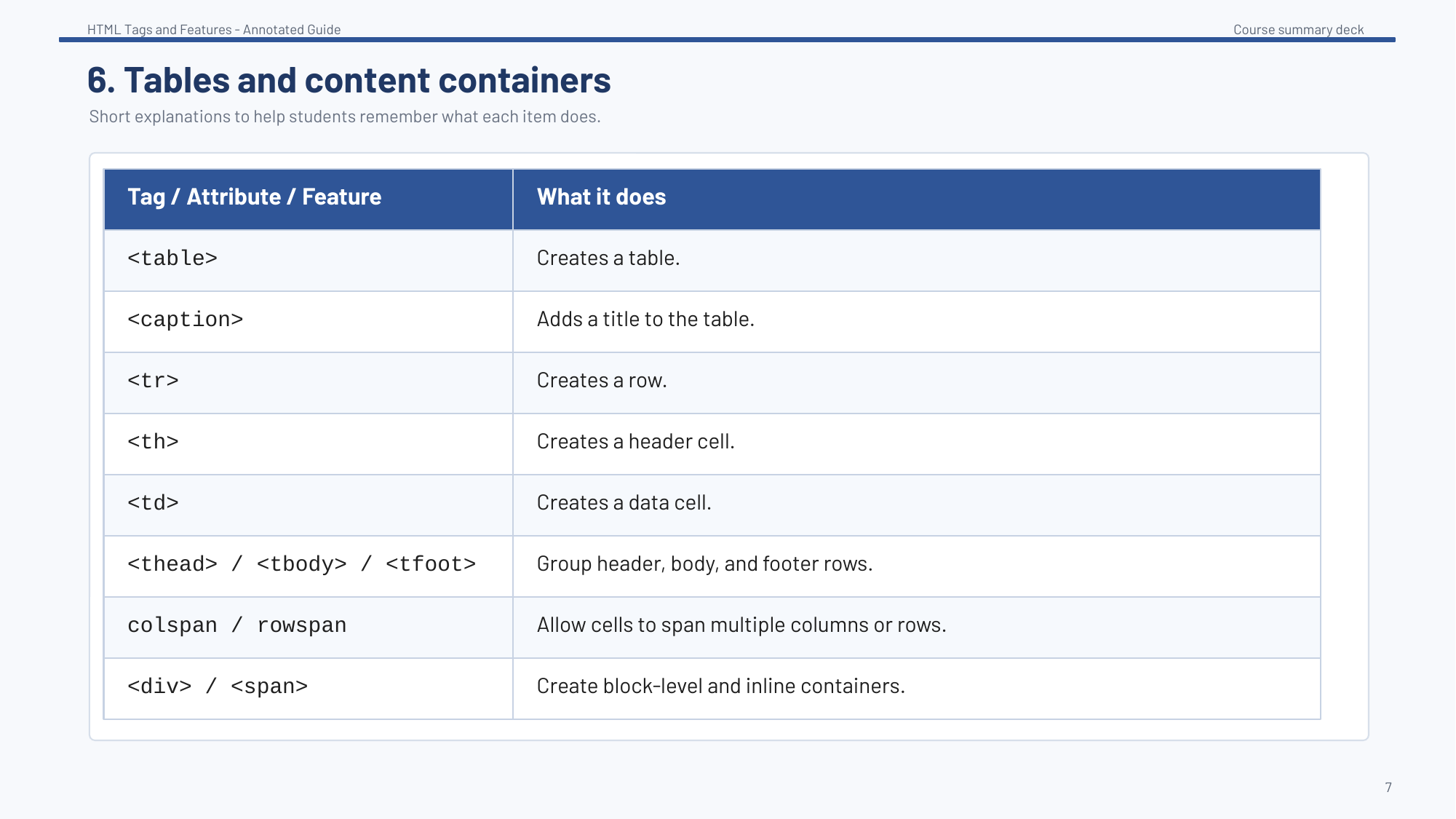

6. Tables and content containers
Short explanations to help students remember what each item does.

Tag / Attribute / Feature
What it does

<table>
Creates a table.

<caption>
Adds a title to the table.

<tr>
Creates a row.

<th>
Creates a header cell.

<td>
Creates a data cell.

<thead> / <tbody> / <tfoot>
Group header, body, and footer rows.

colspan / rowspan
Allow cells to span multiple columns or rows.

<div> / <span>
Create block-level and inline containers.
7